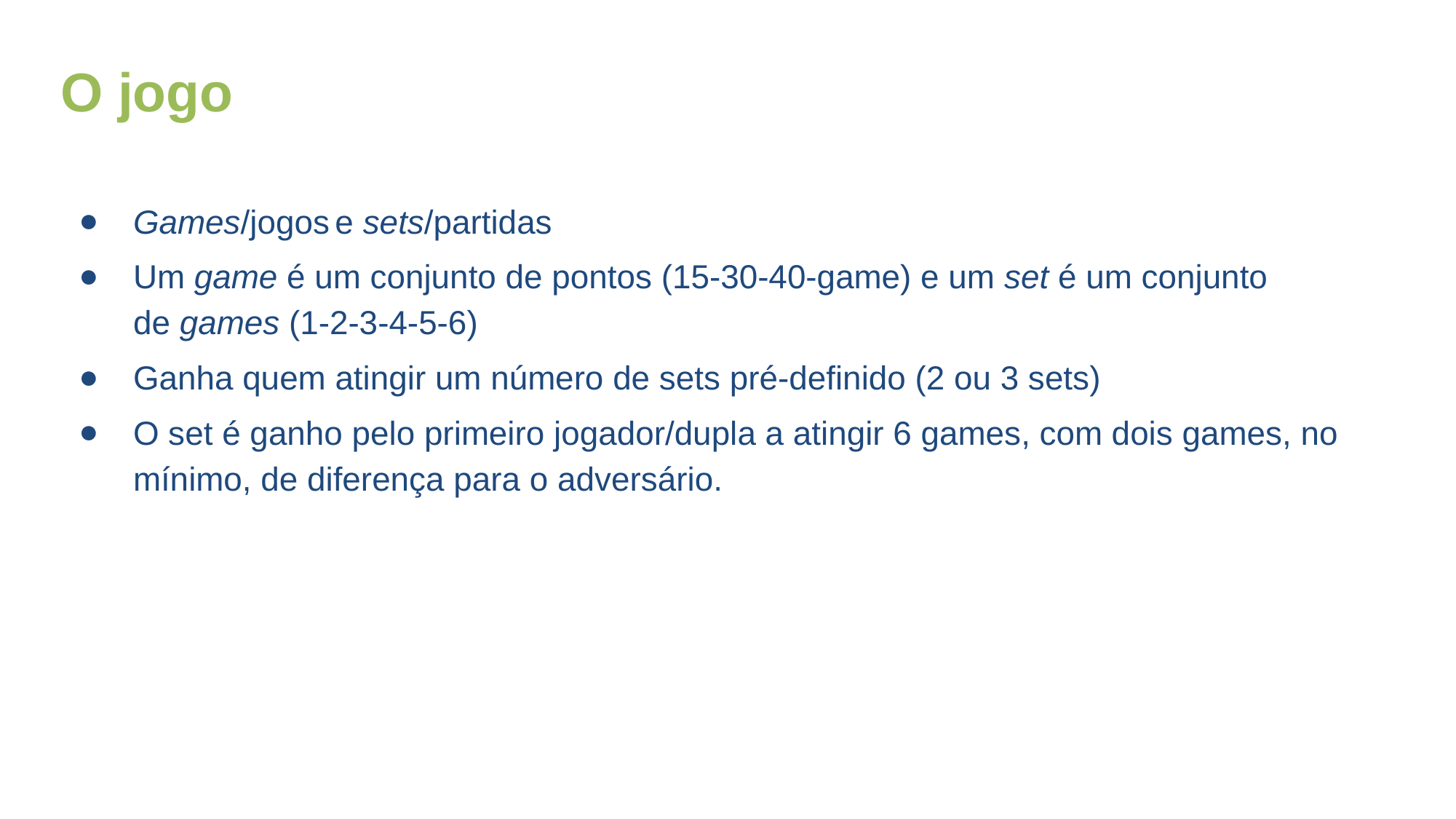

# O jogo
Games/jogos e sets/partidas
Um game é um conjunto de pontos (15-30-40-game) e um set é um conjunto de games (1-2-3-4-5-6)
Ganha quem atingir um número de sets pré-definido (2 ou 3 sets)
O set é ganho pelo primeiro jogador/dupla a atingir 6 games, com dois games, no mínimo, de diferença para o adversário.